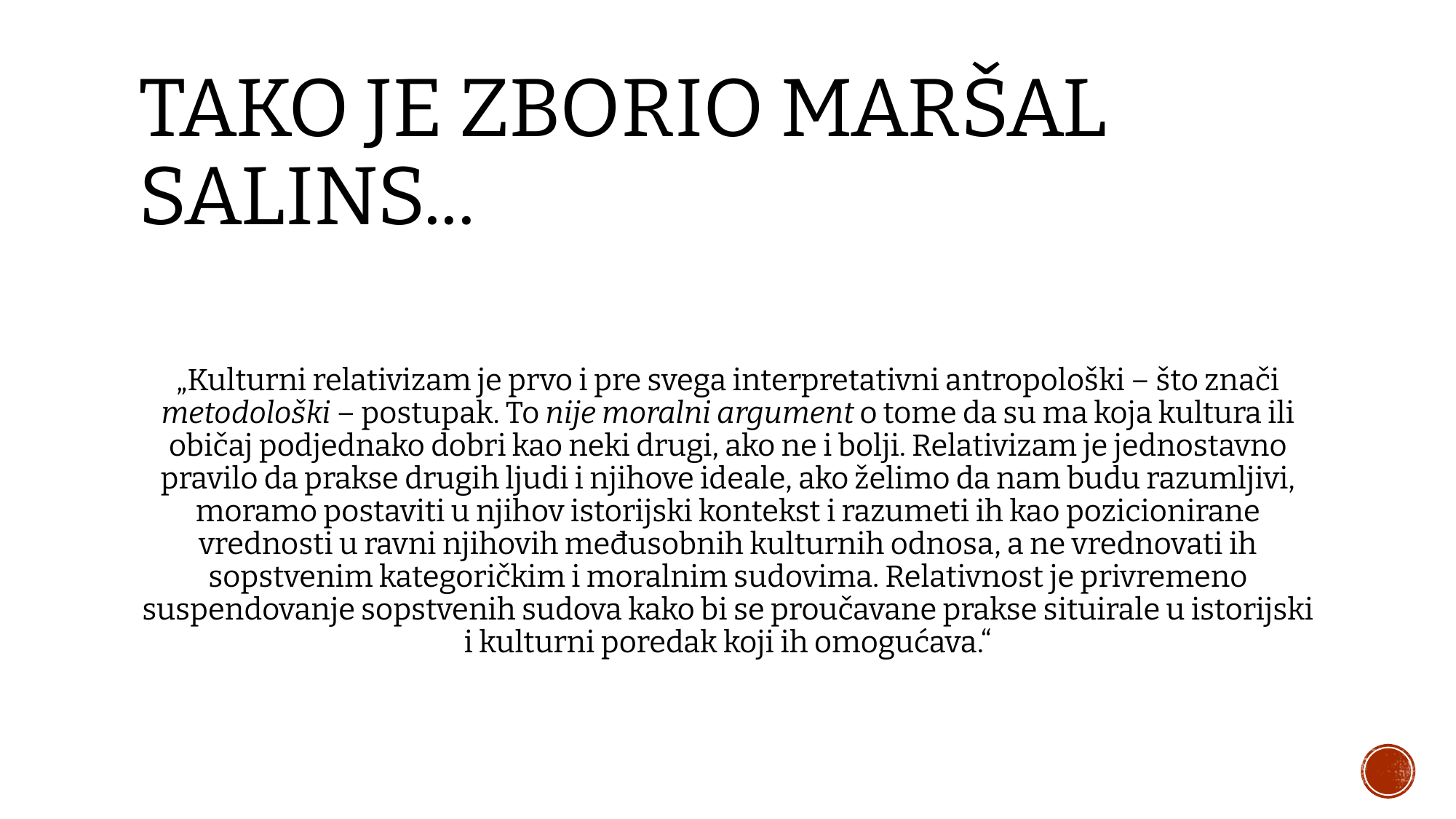

# Tako je zborio maršal salins...

„Kulturni relativizam je prvo i pre svega interpretativni antropološki – što znači metodološki – postupak. To nije moralni argument o tome da su ma koja kultura ili običaj podjednako dobri kao neki drugi, ako ne i bolji. Relativizam je jednostavno pravilo da prakse drugih ljudi i njihove ideale, ako želimo da nam budu razumljivi, moramo postaviti u njihov istorijski kontekst i razumeti ih kao pozicionirane vrednosti u ravni njihovih međusobnih kulturnih odnosa, a ne vrednovati ih sopstvenim kategoričkim i moralnim sudovima. Relativnost je privremeno suspendovanje sopstvenih sudova kako bi se proučavane prakse situirale u istorijski i kulturni poredak koji ih omogućava.“